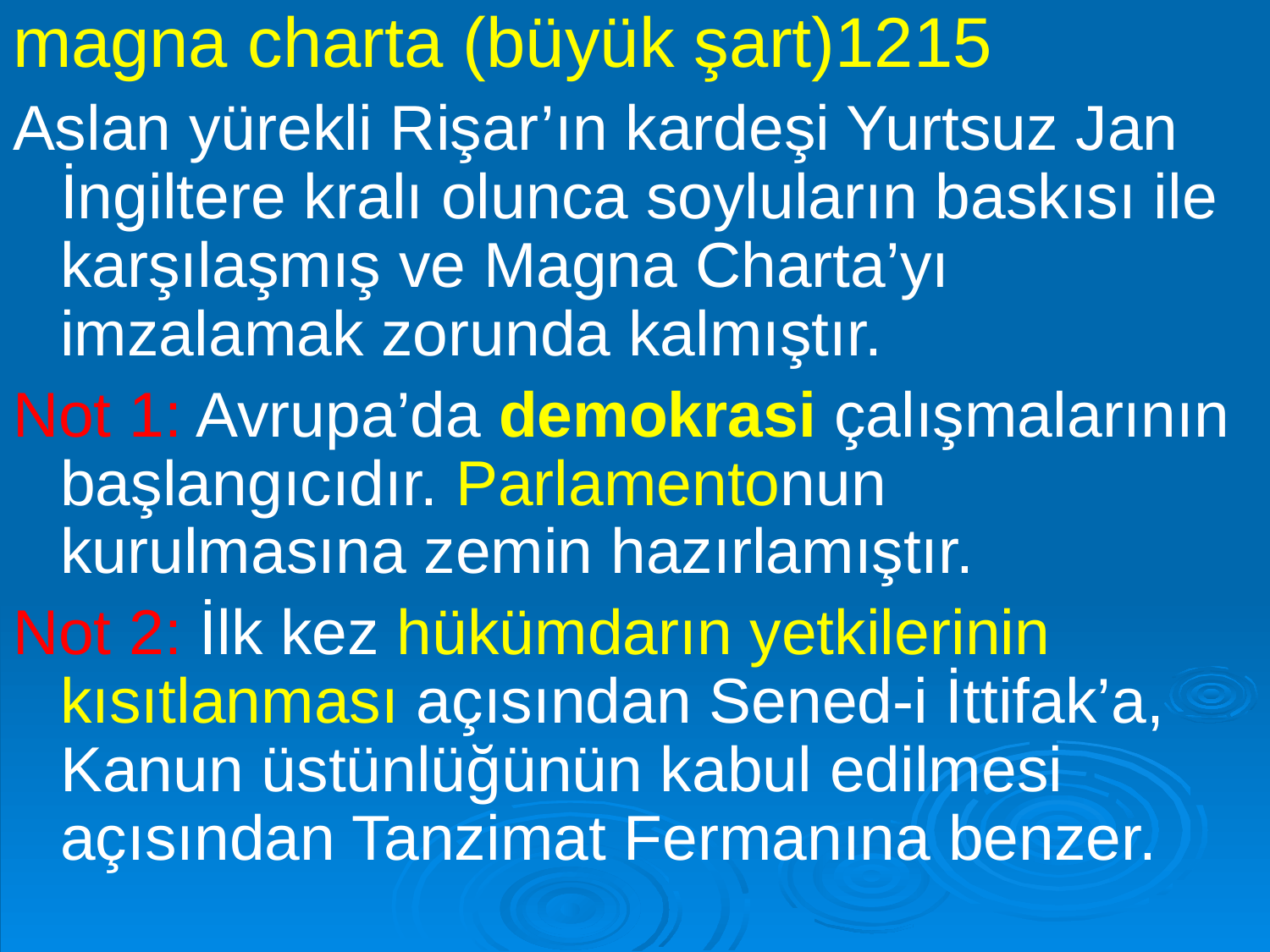

magna charta (büyük şart)1215
Aslan yürekli Rişar’ın kardeşi Yurtsuz Jan İngiltere kralı olunca soyluların baskısı ile karşılaşmış ve Magna Charta’yı imzalamak zorunda kalmıştır.
Not 1: Avrupa’da demokrasi çalışmalarının başlangıcıdır. Parlamentonun kurulmasına zemin hazırlamıştır.
Not 2: İlk kez hükümdarın yetkilerinin kısıtlanması açısından Sened-i İttifak’a, Kanun üstünlüğünün kabul edilmesi açısından Tanzimat Fermanına benzer.